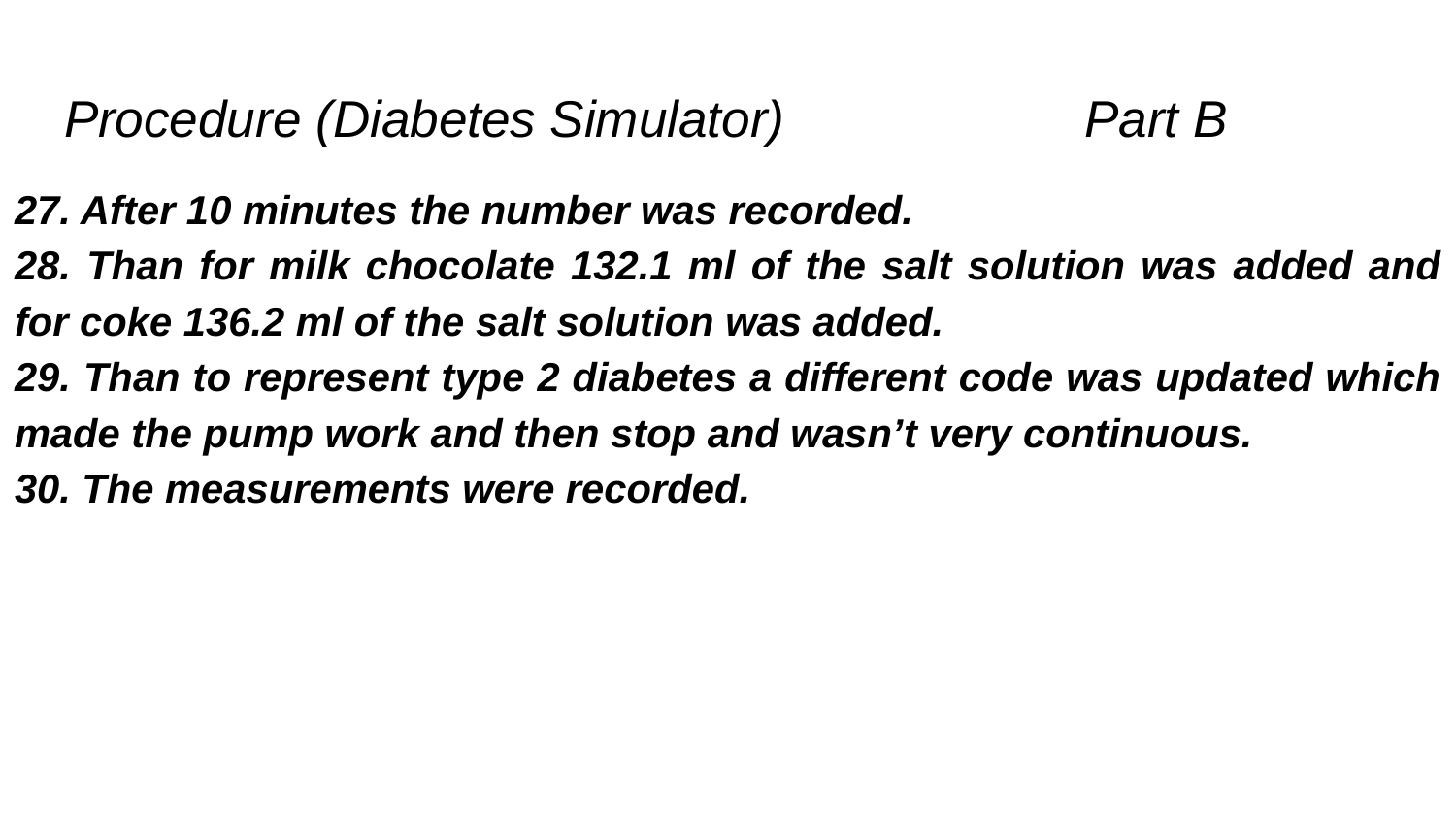

# Procedure (Diabetes Simulator)                     Part B
27. After 10 minutes the number was recorded.
28. Than for milk chocolate 132.1 ml of the salt solution was added and for coke 136.2 ml of the salt solution was added.
29. Than to represent type 2 diabetes a different code was updated which made the pump work and then stop and wasn’t very continuous.
30. The measurements were recorded.